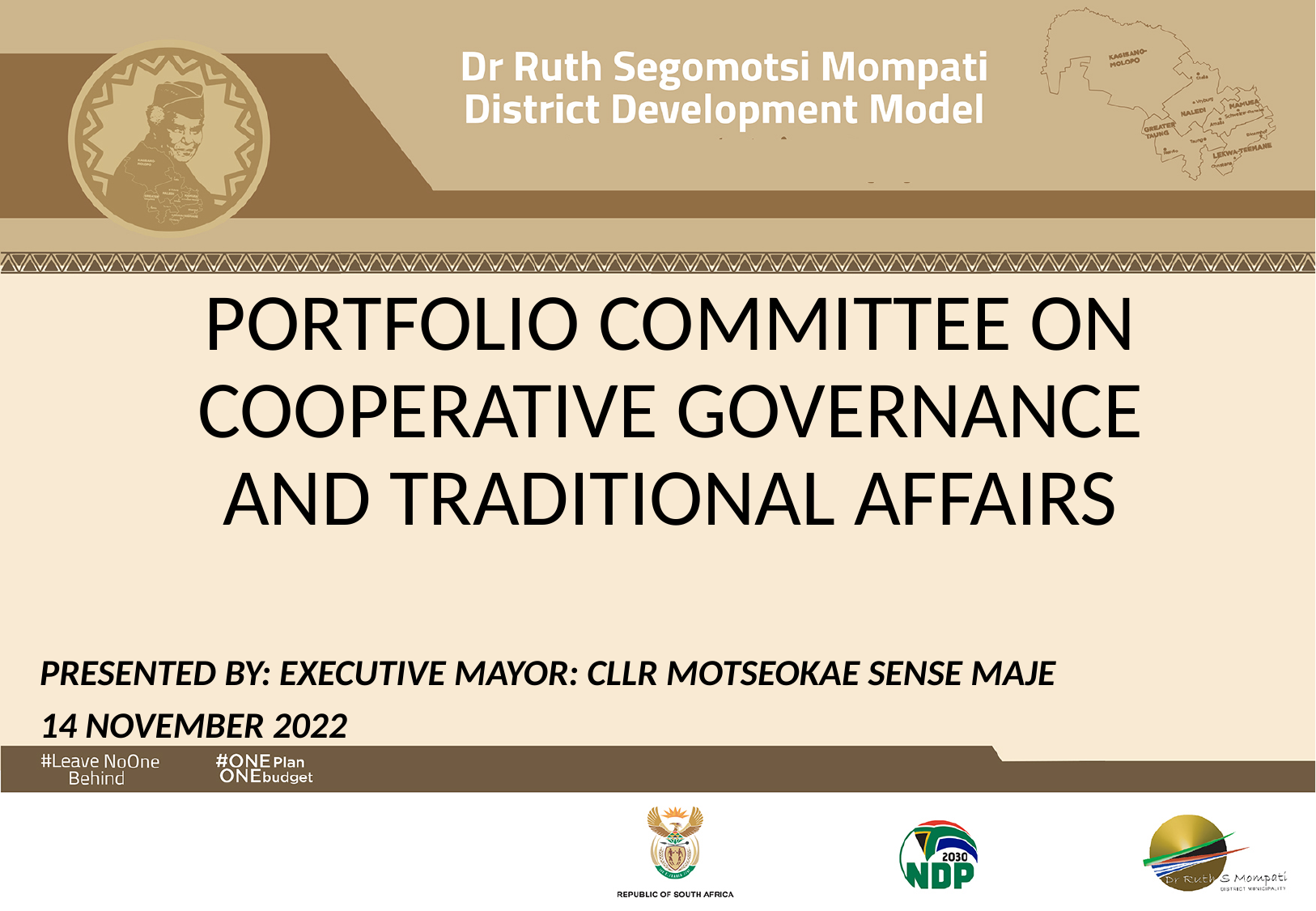

# PORTFOLIO COMMITTEE ON COOPERATIVE GOVERNANCE AND TRADITIONAL AFFAIRS
PRESENTED BY: EXECUTIVE MAYOR: CLLR MOTSEOKAE SENSE MAJE
14 NOVEMBER 2022